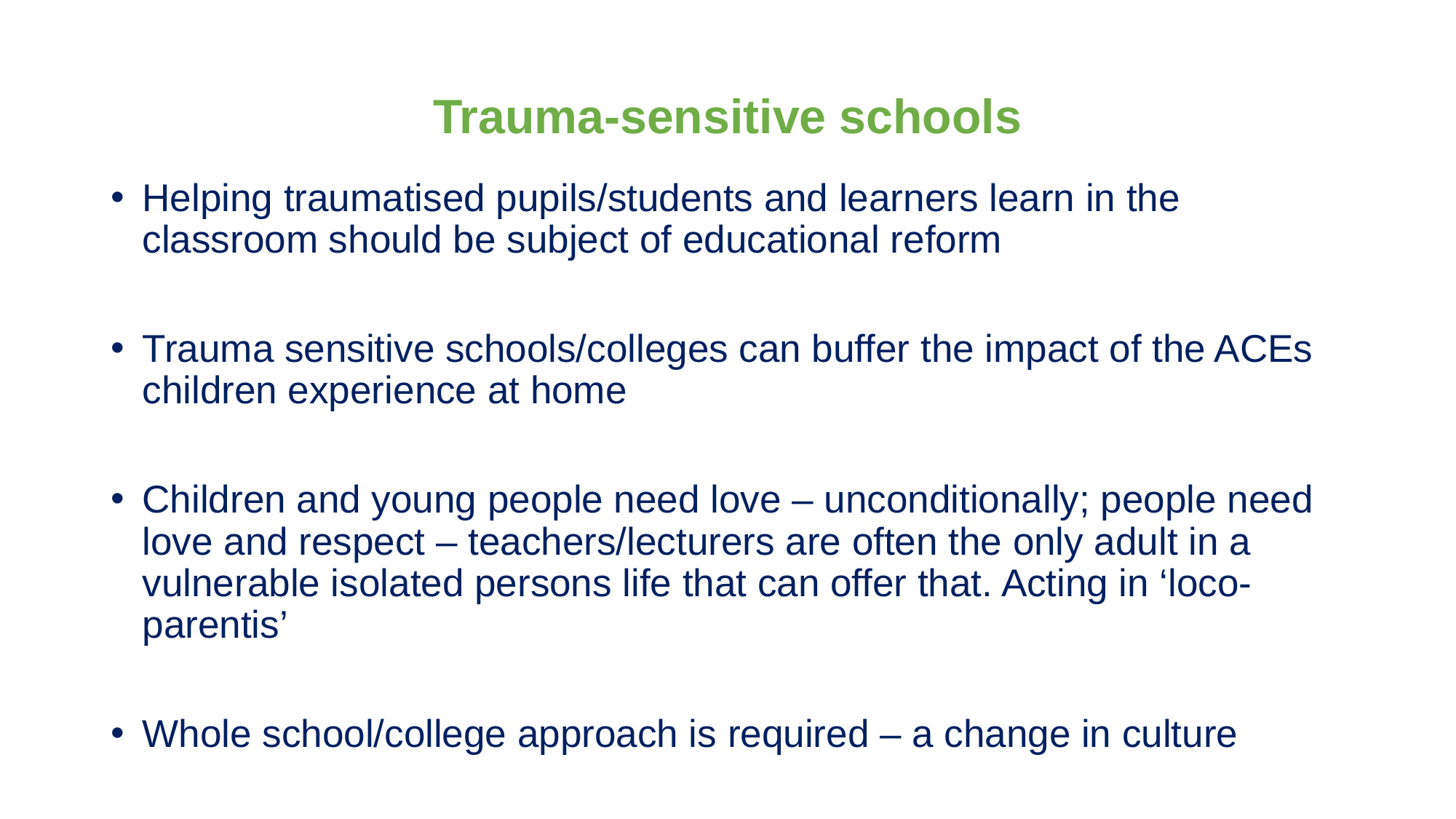

# Trauma-sensitive schools
Helping traumatised pupils/students and learners learn in the classroom should be subject of educational reform

Trauma sensitive schools/colleges can buffer the impact of the ACEs children experience at home

Children and young people need love – unconditionally; people need love and respect – teachers/lecturers are often the only adult in a vulnerable isolated persons life that can offer that. Acting in ‘loco-parentis’

Whole school/college approach is required – a change in culture